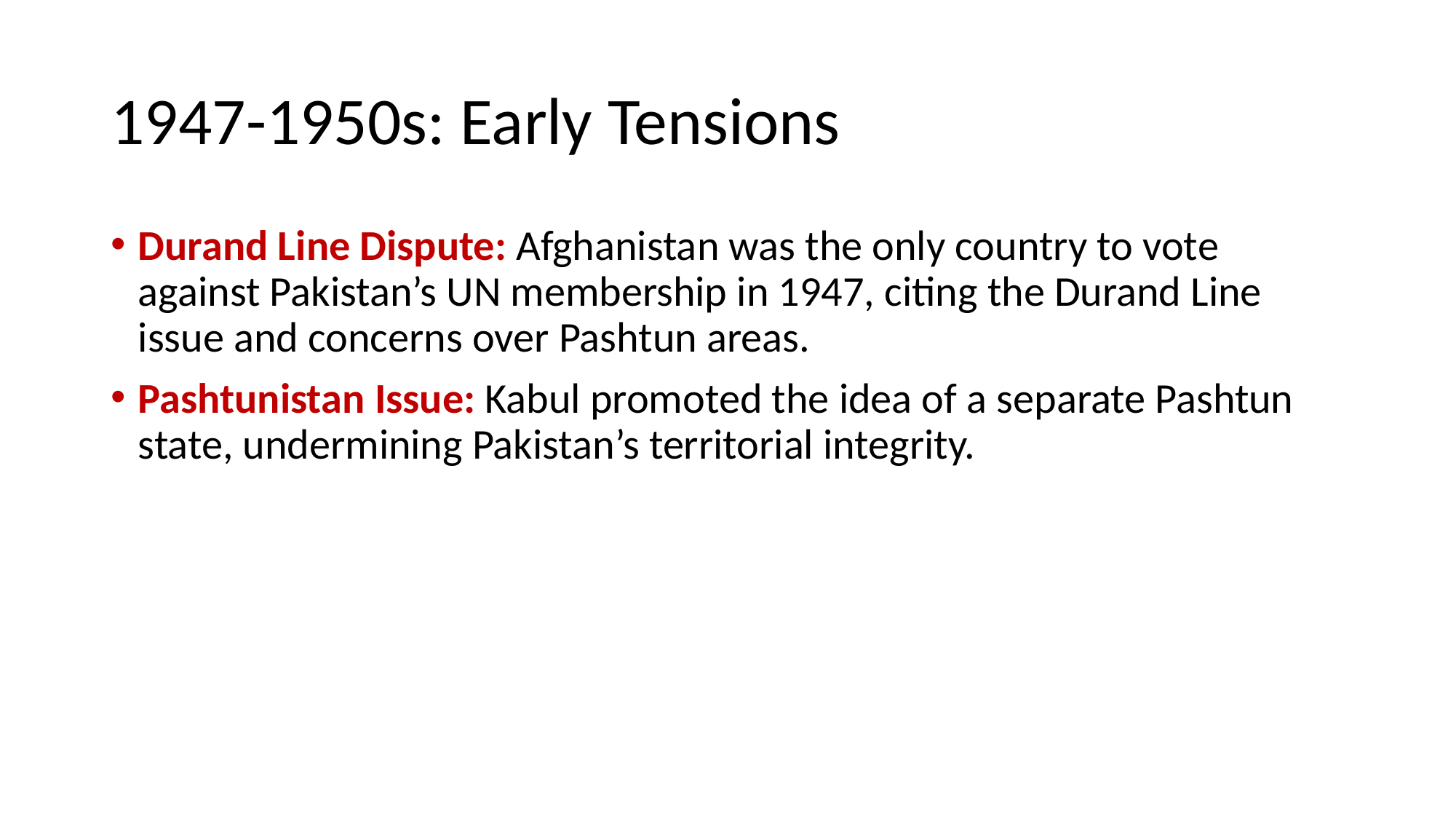

# 1947-1950s: Early Tensions
Durand Line Dispute: Afghanistan was the only country to vote against Pakistan’s UN membership in 1947, citing the Durand Line issue and concerns over Pashtun areas.
Pashtunistan Issue: Kabul promoted the idea of a separate Pashtun state, undermining Pakistan’s territorial integrity.